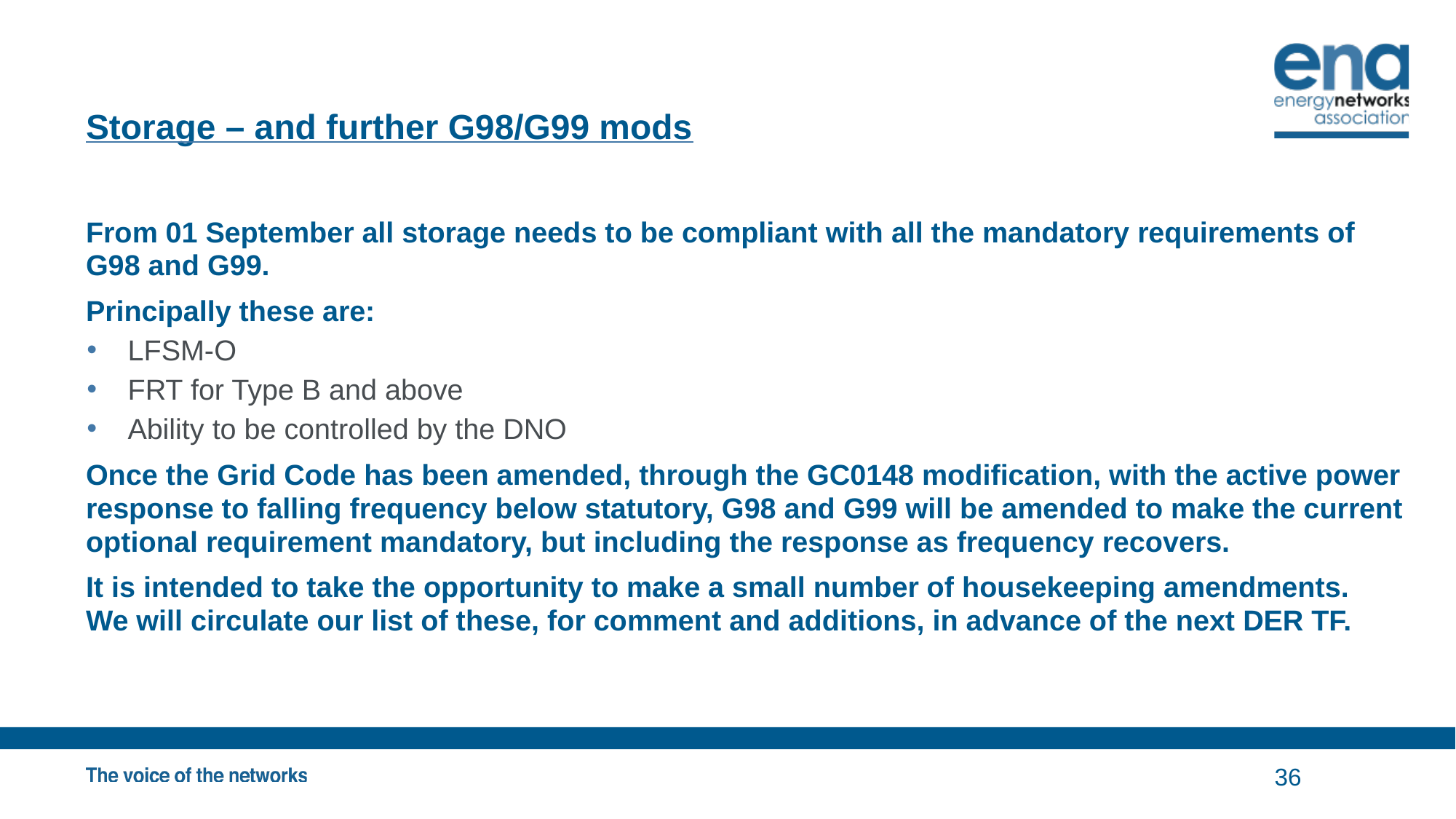

# Storage – and further G98/G99 mods
From 01 September all storage needs to be compliant with all the mandatory requirements of G98 and G99.
Principally these are:
LFSM-O
FRT for Type B and above
Ability to be controlled by the DNO
Once the Grid Code has been amended, through the GC0148 modification, with the active power response to falling frequency below statutory, G98 and G99 will be amended to make the current optional requirement mandatory, but including the response as frequency recovers.
It is intended to take the opportunity to make a small number of housekeeping amendments.  We will circulate our list of these, for comment and additions, in advance of the next DER TF.
36